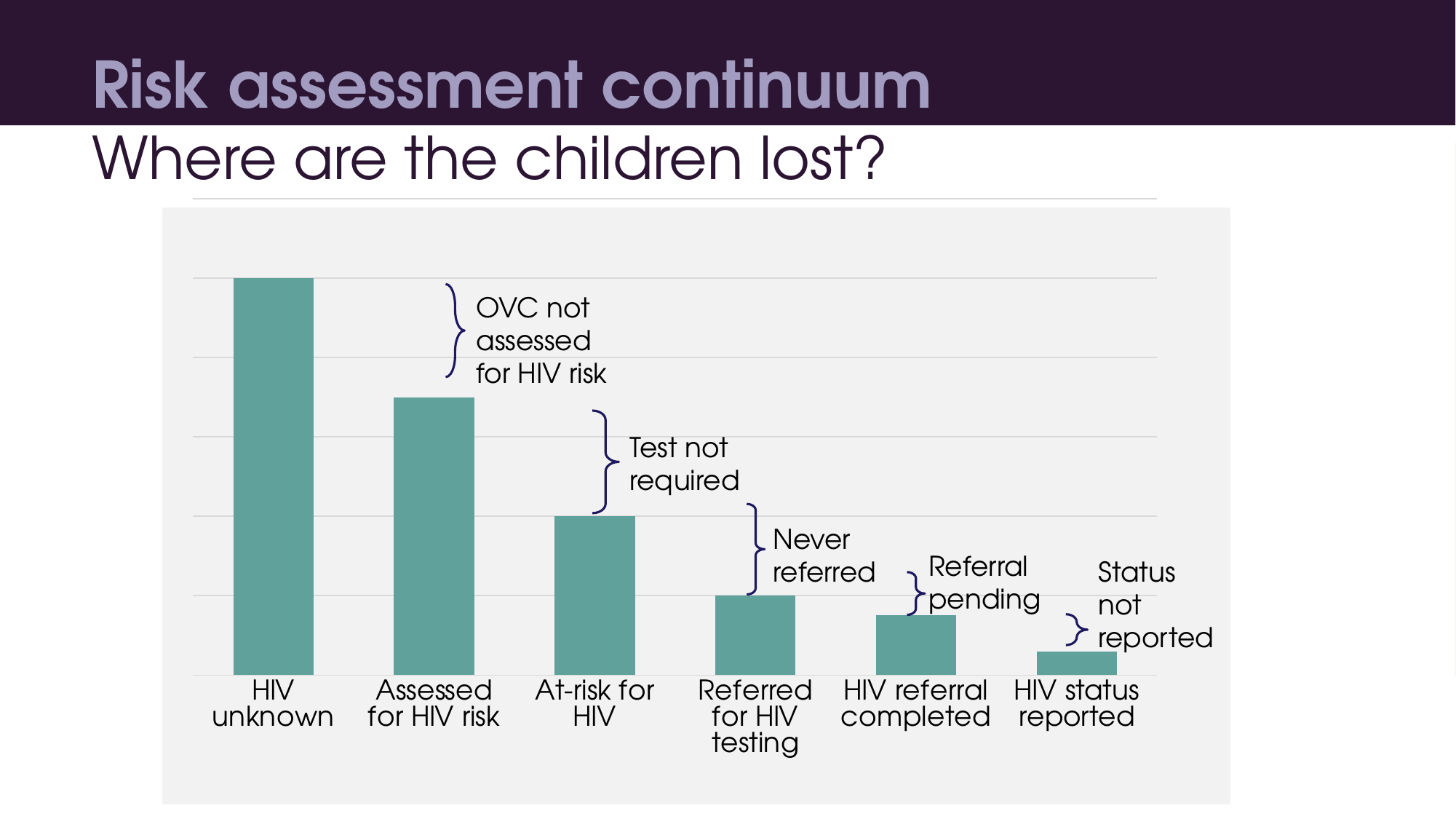

# Risk assessment continuum
Where are the children lost?

### Chart

| Category | Series 1 |
|---|---|
| HIV unknown | 5.0 |
| Assessed for HIV risk | 3.5 |
| At-risk for HIV | 2.0 |
| Referred for HIV testing | 1.0 |
| HIV referral completed | 0.75 |
| HIV status reported | 0.3 |
OVC not assessed
for HIV risk

Test not
required

Never
referred
Referral
pending
Status not reported